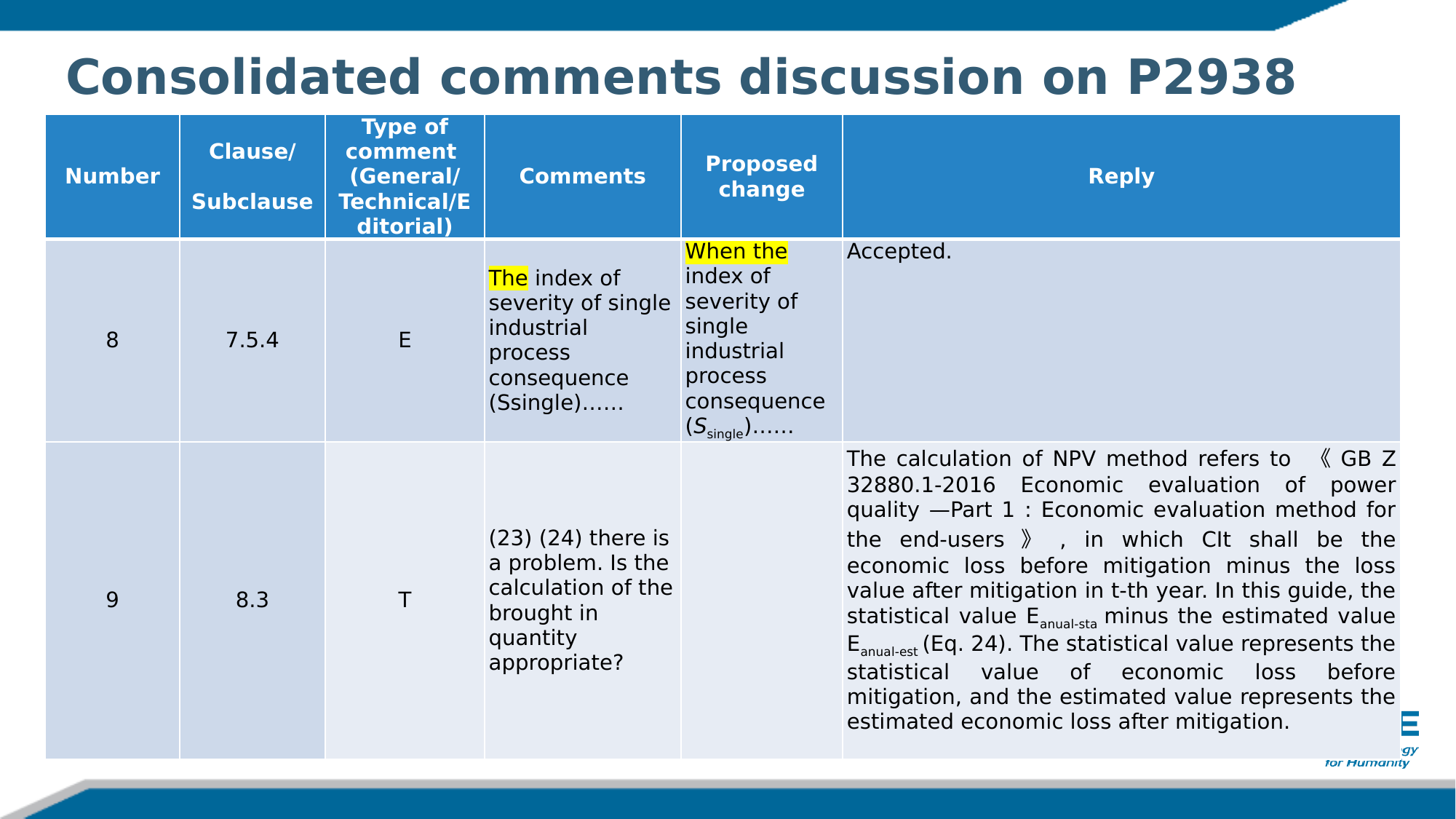

# Consolidated comments discussion on P2938
| Number | Clause/ Subclause | Type of comment (General/ Technical/Editorial) | Comments | Proposed change | Reply |
| --- | --- | --- | --- | --- | --- |
| 8 | 7.5.4 | E | The index of severity of single industrial process consequence (Ssingle)…… | When the index of severity of single industrial process consequence (Ssingle)…… | Accepted. |
| 9 | 8.3 | T | (23) (24) there is a problem. Is the calculation of the brought in quantity appropriate? |  | The calculation of NPV method refers to 《GB Z 32880.1-2016 Economic evaluation of power quality —Part 1 : Economic evaluation method for the end-users》, in which CIt shall be the economic loss before mitigation minus the loss value after mitigation in t-th year. In this guide, the statistical value Eanual-sta minus the estimated value Eanual-est (Eq. 24). The statistical value represents the statistical value of economic loss before mitigation, and the estimated value represents the estimated economic loss after mitigation. |